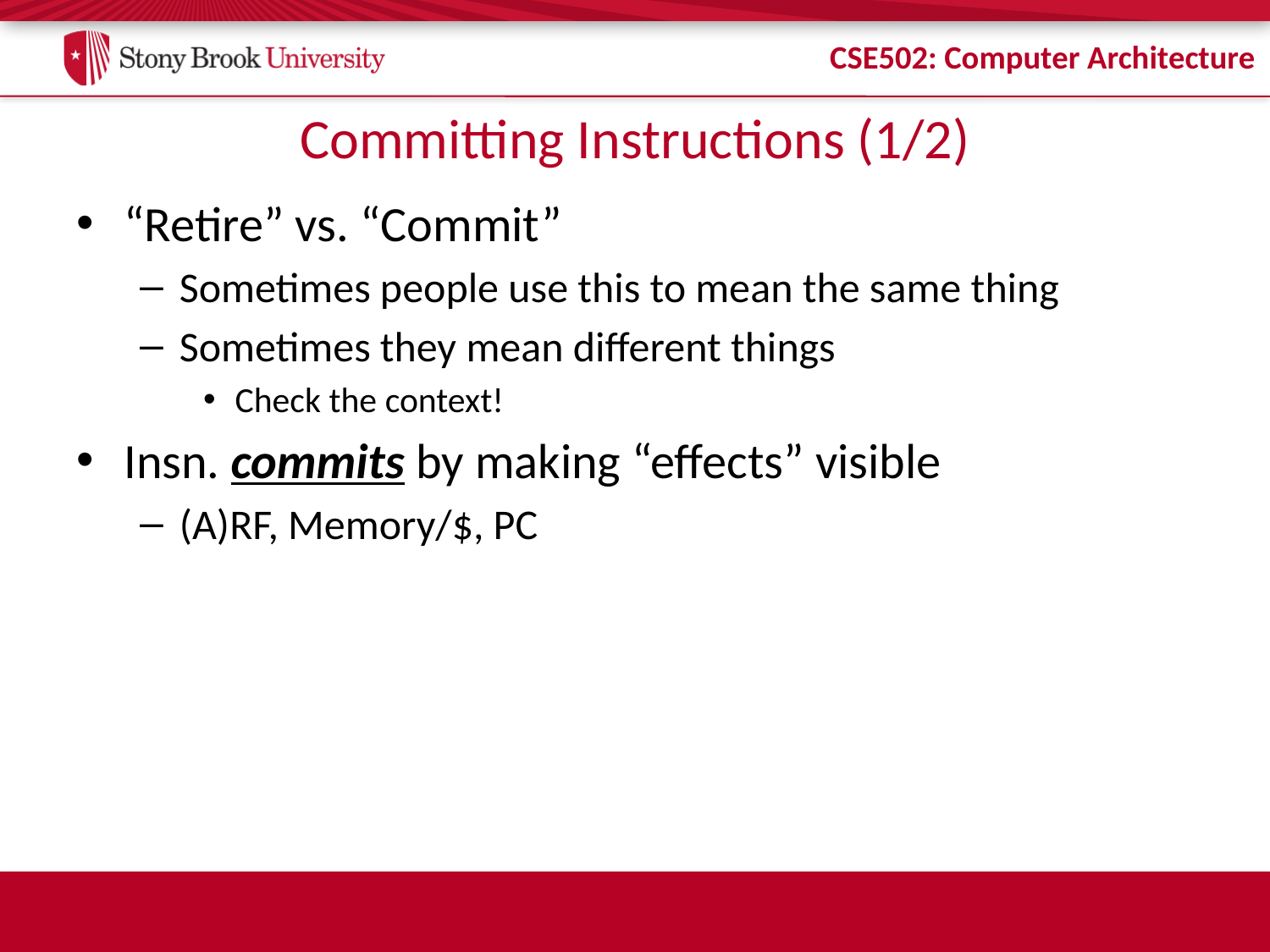

# Committing Instructions (1/2)
“Retire” vs. “Commit”
Sometimes people use this to mean the same thing
Sometimes they mean different things
Check the context!
Insn. commits by making “effects” visible
(A)RF, Memory/$, PC